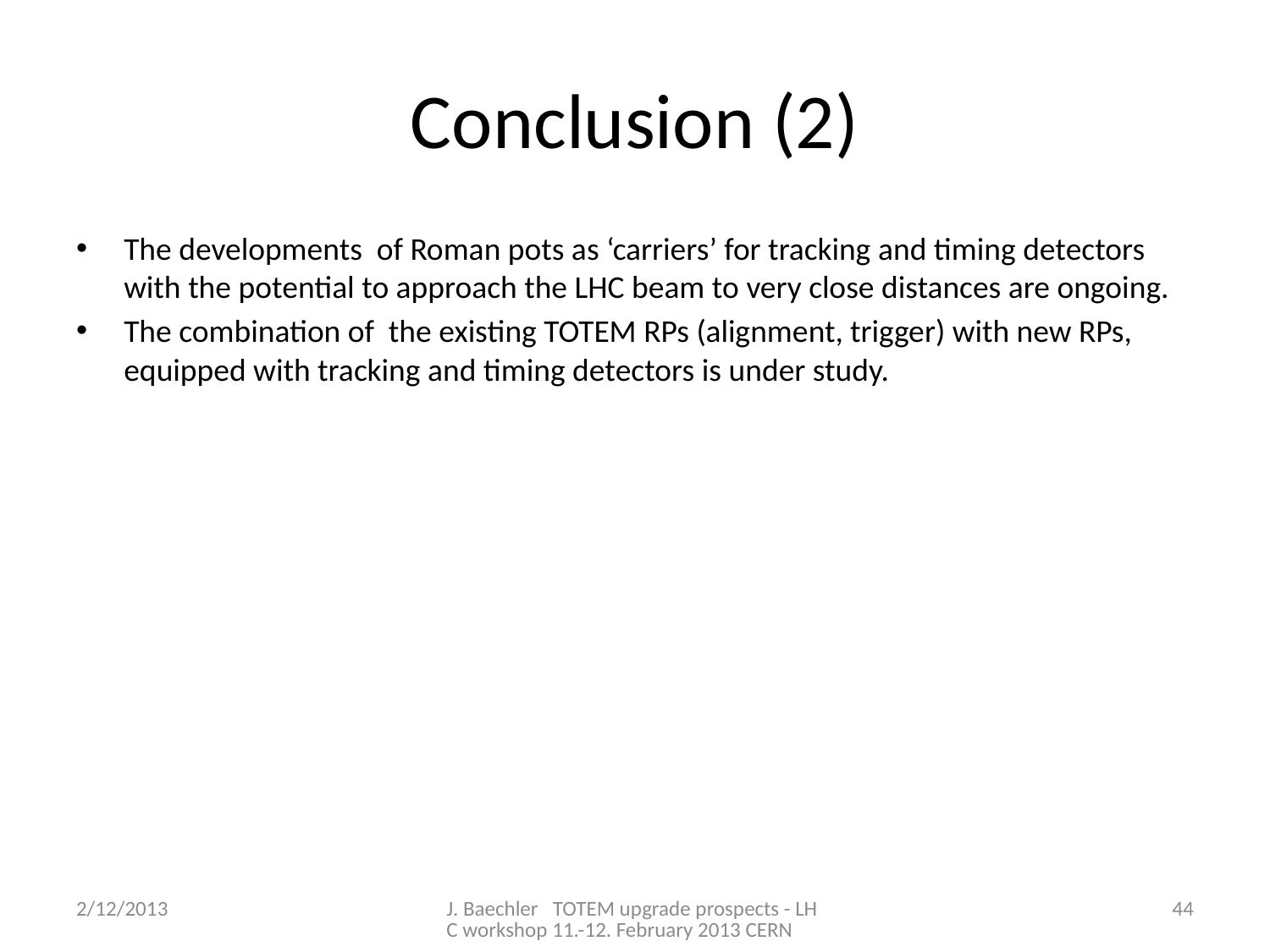

# Conclusion (2)
The developments  of Roman pots as ‘carriers’ for tracking and timing detectors with the potential to approach the LHC beam to very close distances are ongoing.
The combination of  the existing TOTEM RPs (alignment, trigger) with new RPs,  equipped with tracking and timing detectors is under study.
2/12/2013
J. Baechler   TOTEM upgrade prospects - LHC workshop 11.-12. February 2013 CERN
44